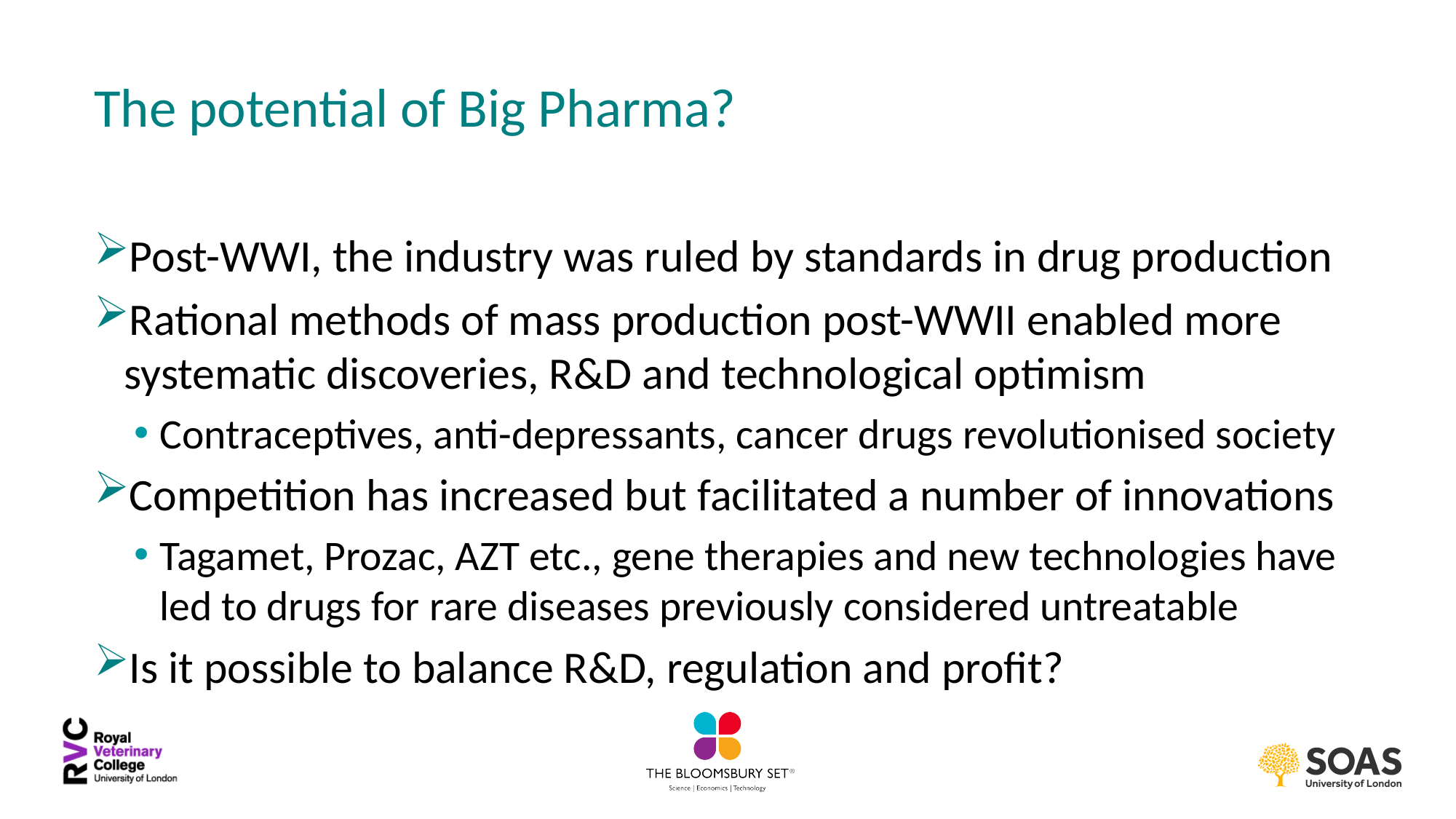

# The potential of Big Pharma?
Post-WWI, the industry was ruled by standards in drug production
Rational methods of mass production post-WWII enabled more systematic discoveries, R&D and technological optimism
Contraceptives, anti-depressants, cancer drugs revolutionised society
Competition has increased but facilitated a number of innovations
Tagamet, Prozac, AZT etc., gene therapies and new technologies have led to drugs for rare diseases previously considered untreatable
Is it possible to balance R&D, regulation and profit?